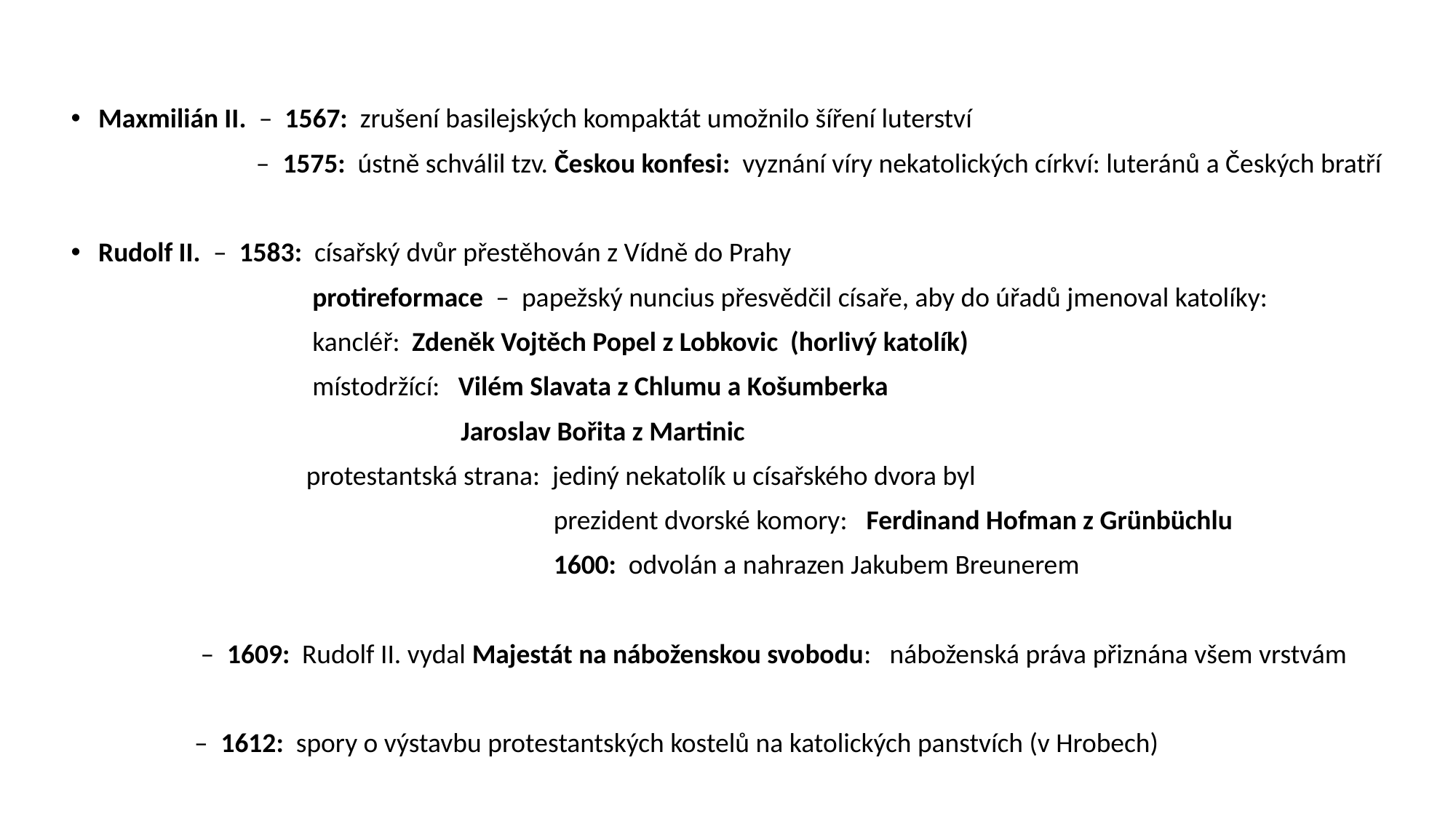

Maxmilián II.  –  1567:  zrušení basilejských kompaktát umožnilo šíření luterství
                              –  1575:  ústně schválil tzv. Českou konfesi:  vyznání víry nekatolických církví: luteránů a Českých bratří

Rudolf II.  –  1583:  císařský dvůr přestěhován z Vídně do Prahy
                                       protireformace  –  papežský nuncius přesvědčil císaře, aby do úřadů jmenoval katolíky:
                                       kancléř:  Zdeněk Vojtěch Popel z Lobkovic  (horlivý katolík)
                                       místodržící:   Vilém Slavata z Chlumu a Košumberka
                                                               Jaroslav Bořita z Martinic
                                      protestantská strana:  jediný nekatolík u císařského dvora byl
                                                                              prezident dvorské komory:   Ferdinand Hofman z Grünbüchlu
                                                                              1600:  odvolán a nahrazen Jakubem Breunerem

                     –  1609:  Rudolf II. vydal Majestát na náboženskou svobodu:   náboženská práva přiznána všem vrstvám

                    –  1612:  spory o výstavbu protestantských kostelů na katolických panstvích (v Hrobech)